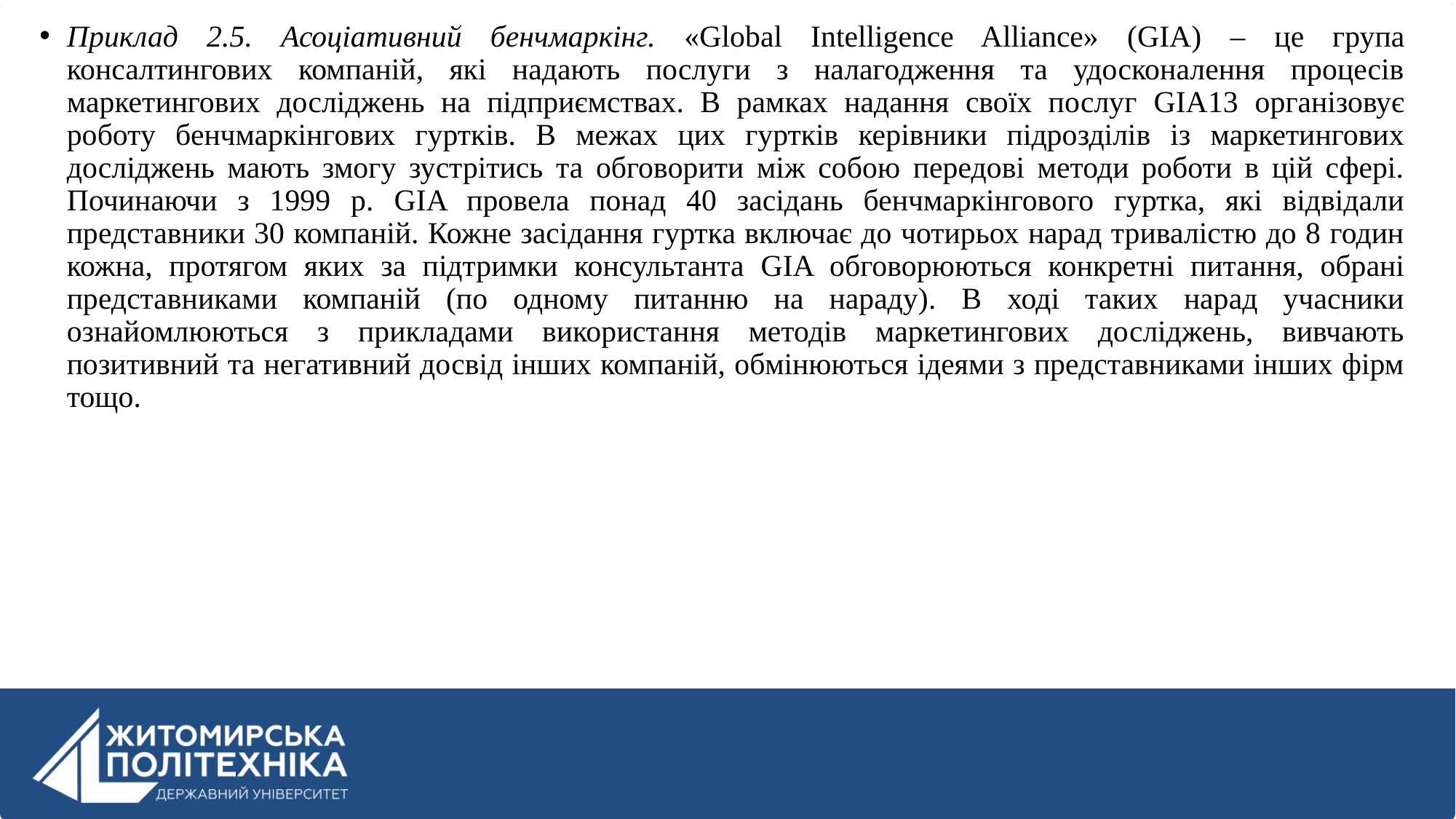

Приклад 2.5. Асоціативний бенчмаркінг. «Global Intelligence Alliance» (GIA) – це група консалтингових компаній, які надають послуги з налагодження та удосконалення процесів маркетингових досліджень на підприємствах. В рамках надання своїх послуг GIA13 організовує роботу бенчмаркінгових гуртків. В межах цих гуртків керівники підрозділів із маркетингових досліджень мають змогу зустрітись та обговорити між собою передові методи роботи в цій сфері. Починаючи з 1999 р. GIA провела понад 40 засідань бенчмаркінгового гуртка, які відвідали представники 30 компаній. Кожне засідання гуртка включає до чотирьох нарад тривалістю до 8 годин кожна, протягом яких за підтримки консультанта GIA обговорюються конкретні питання, обрані представниками компаній (по одному питанню на нараду). В ході таких нарад учасники ознайомлюються з прикладами використання методів маркетингових досліджень, вивчають позитивний та негативний досвід інших компаній, обмінюються ідеями з представниками інших фірм тощо.